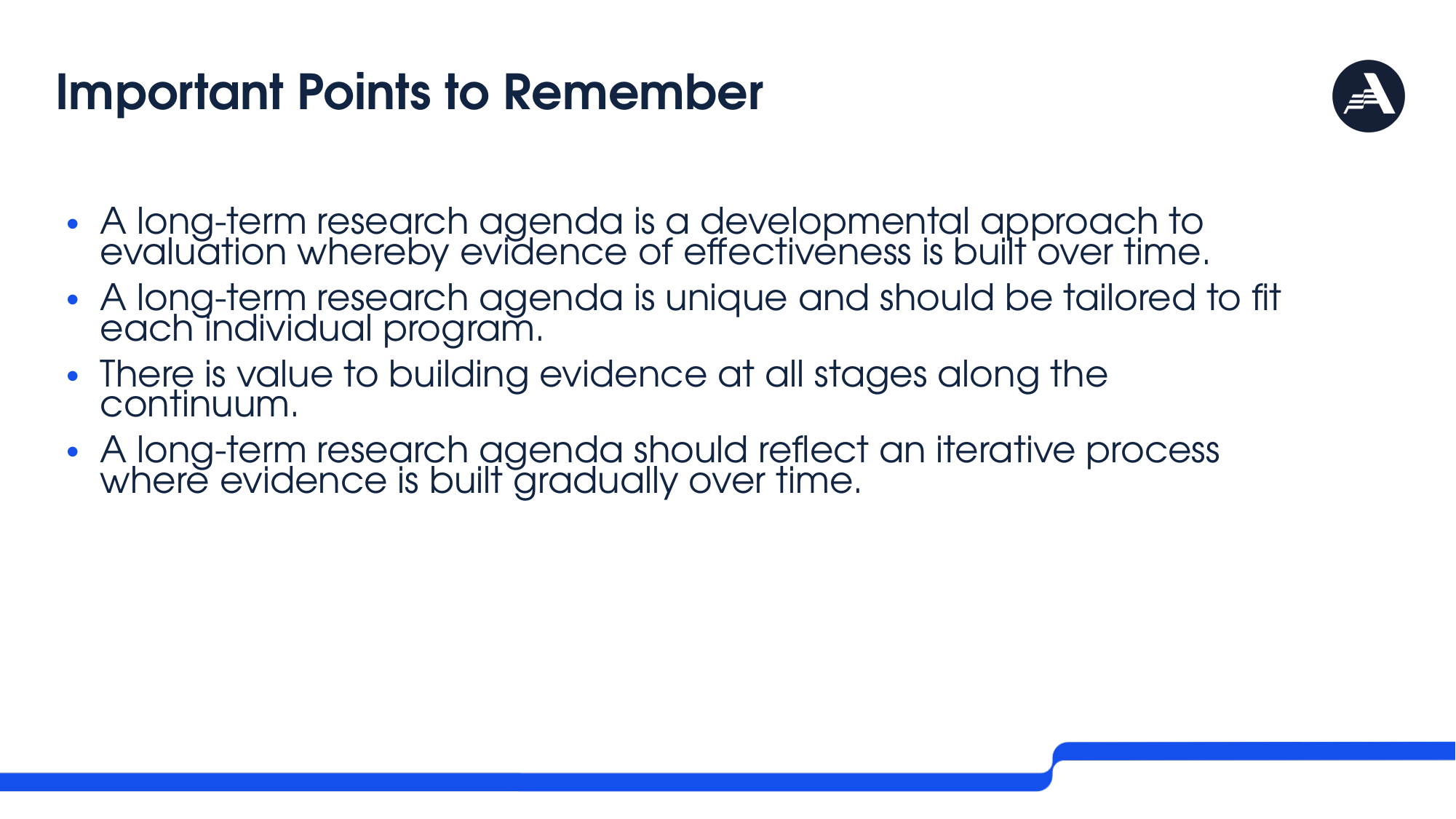

# Important Points to Remember
A long-term research agenda is a developmental approach to evaluation whereby evidence of effectiveness is built over time.
A long-term research agenda is unique and should be tailored to fit each individual program.
There is value to building evidence at all stages along the continuum.
A long-term research agenda should reflect an iterative process where evidence is built gradually over time.